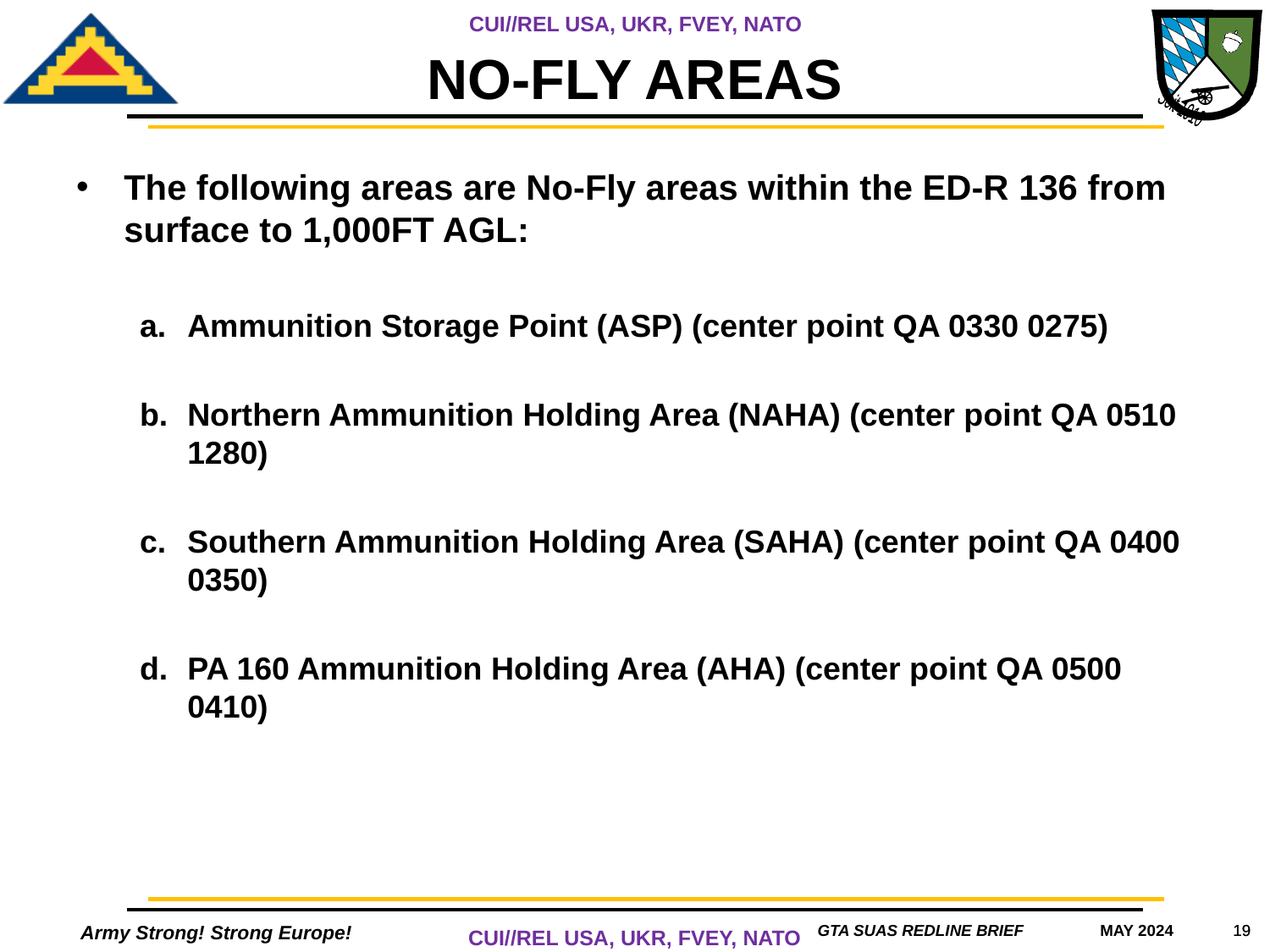

# NO-FLY AREAS
The following areas are No-Fly areas within the ED-R 136 from surface to 1,000FT AGL:

Ammunition Storage Point (ASP) (center point QA 0330 0275)

Northern Ammunition Holding Area (NAHA) (center point QA 0510 1280)

Southern Ammunition Holding Area (SAHA) (center point QA 0400 0350)

PA 160 Ammunition Holding Area (AHA) (center point QA 0500 0410)